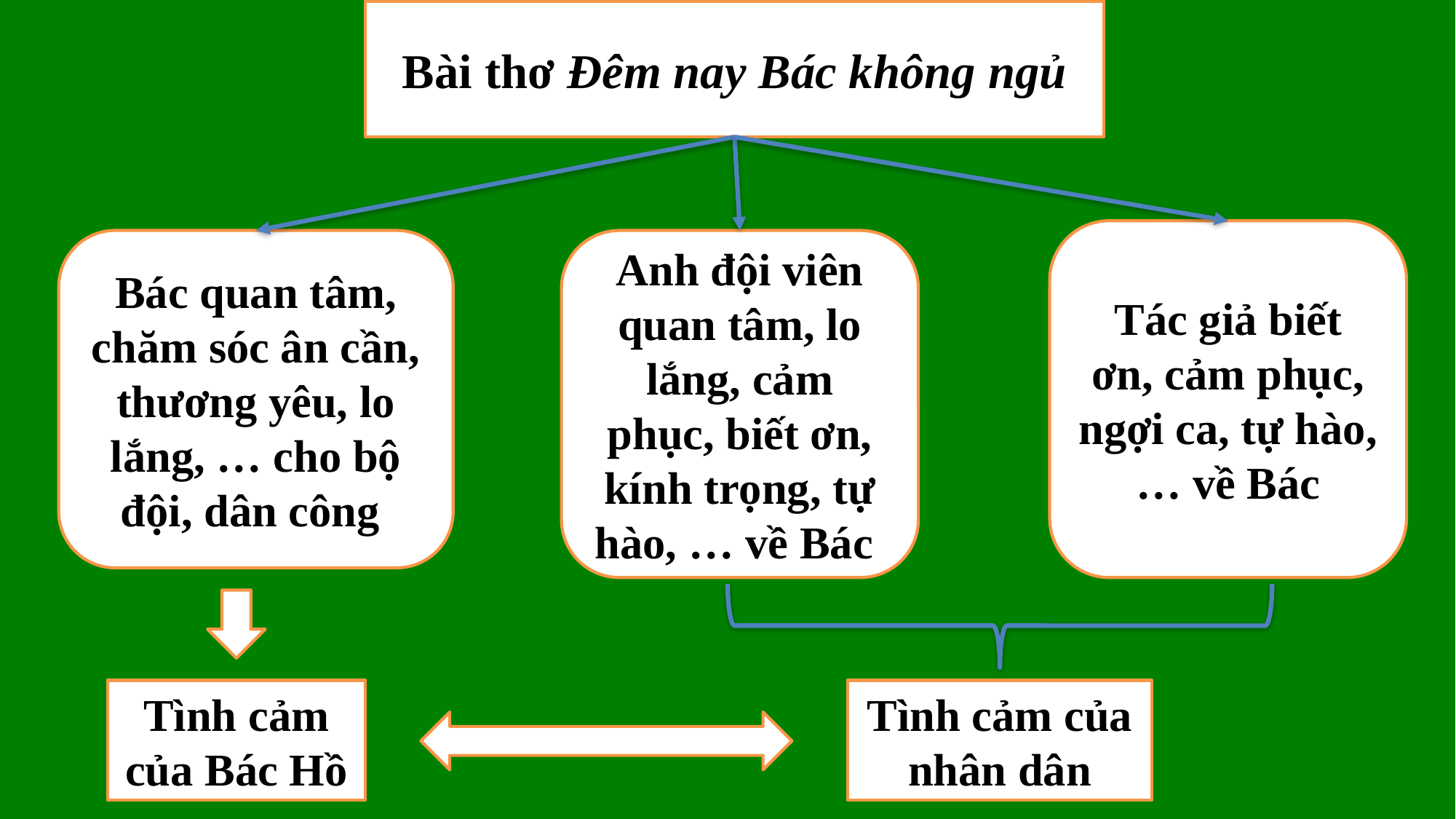

Bài thơ Đêm nay Bác không ngủ
Tác giả biết ơn, cảm phục, ngợi ca, tự hào, … về Bác
Bác quan tâm, chăm sóc ân cần, thương yêu, lo lắng, … cho bộ đội, dân công
Anh đội viên quan tâm, lo lắng, cảm phục, biết ơn, kính trọng, tự hào, … về Bác

Tình cảm của nhân dân

Tình cảm của Bác Hồ